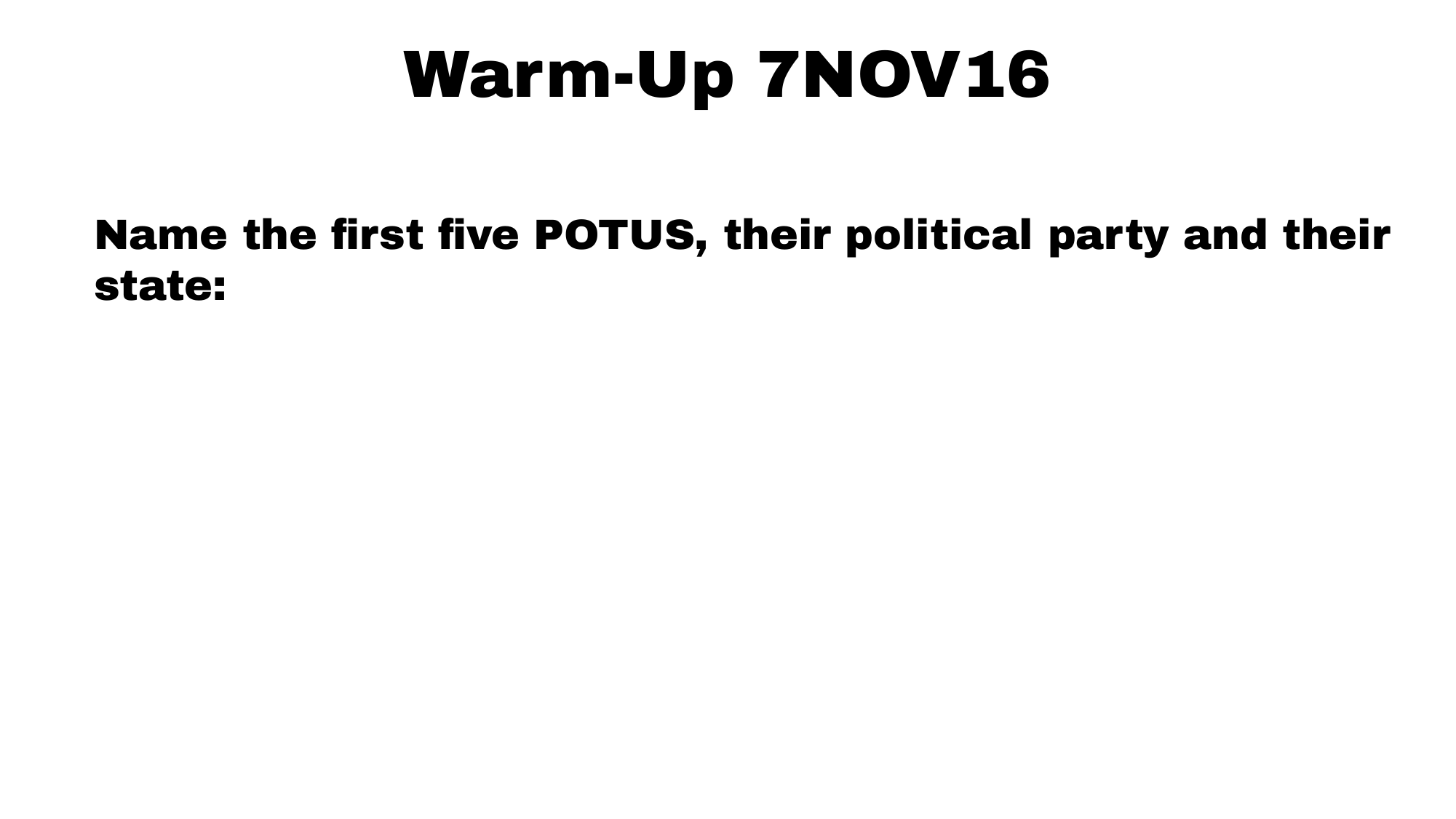

# Warm-Up 7NOV16
Name the first five POTUS, their political party and their state: